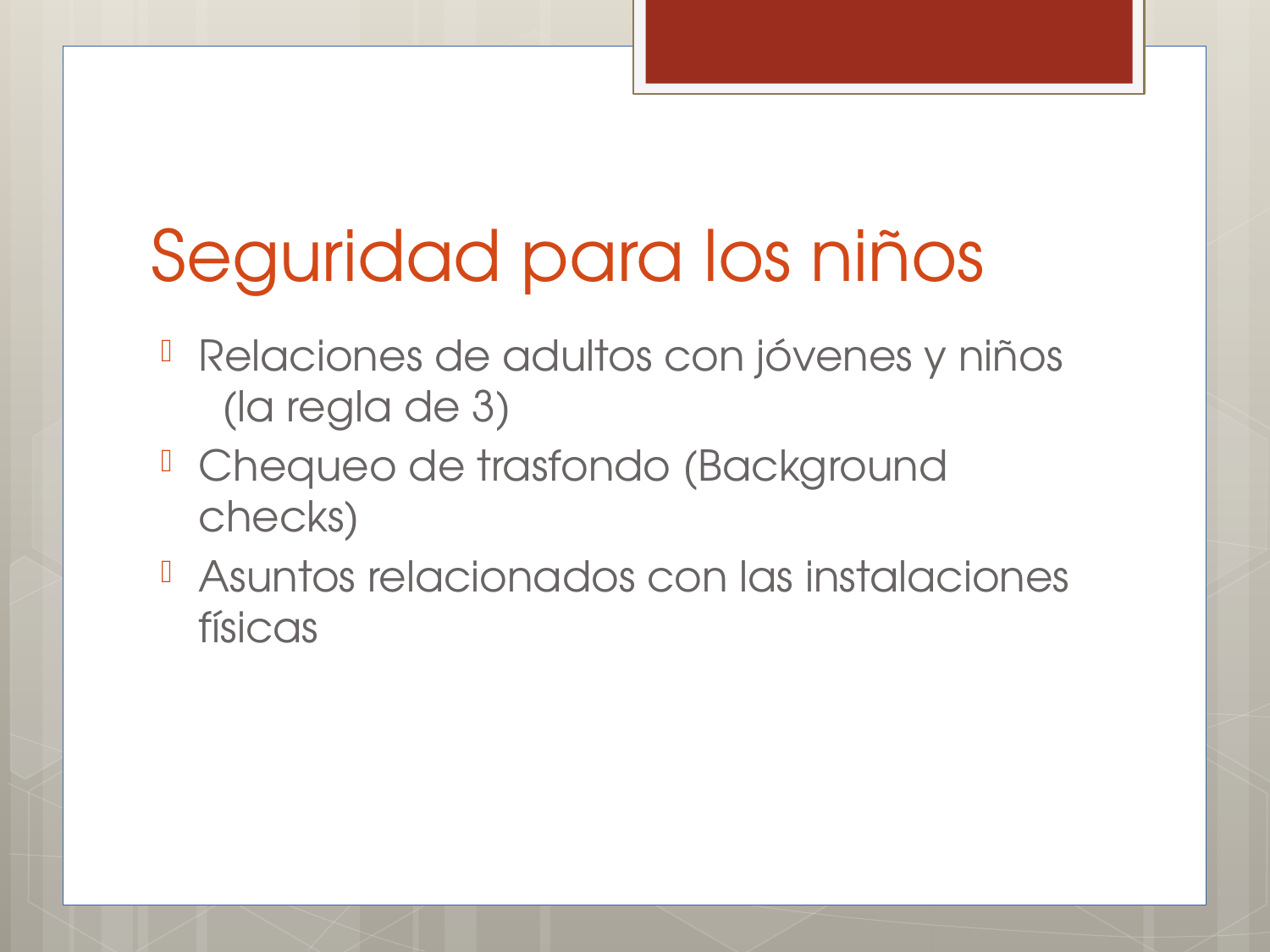

# Seguridad para los niños
Relaciones de adultos con jóvenes y niños    (la regla de 3)
Chequeo de trasfondo (Background checks)
Asuntos relacionados con las instalaciones físicas